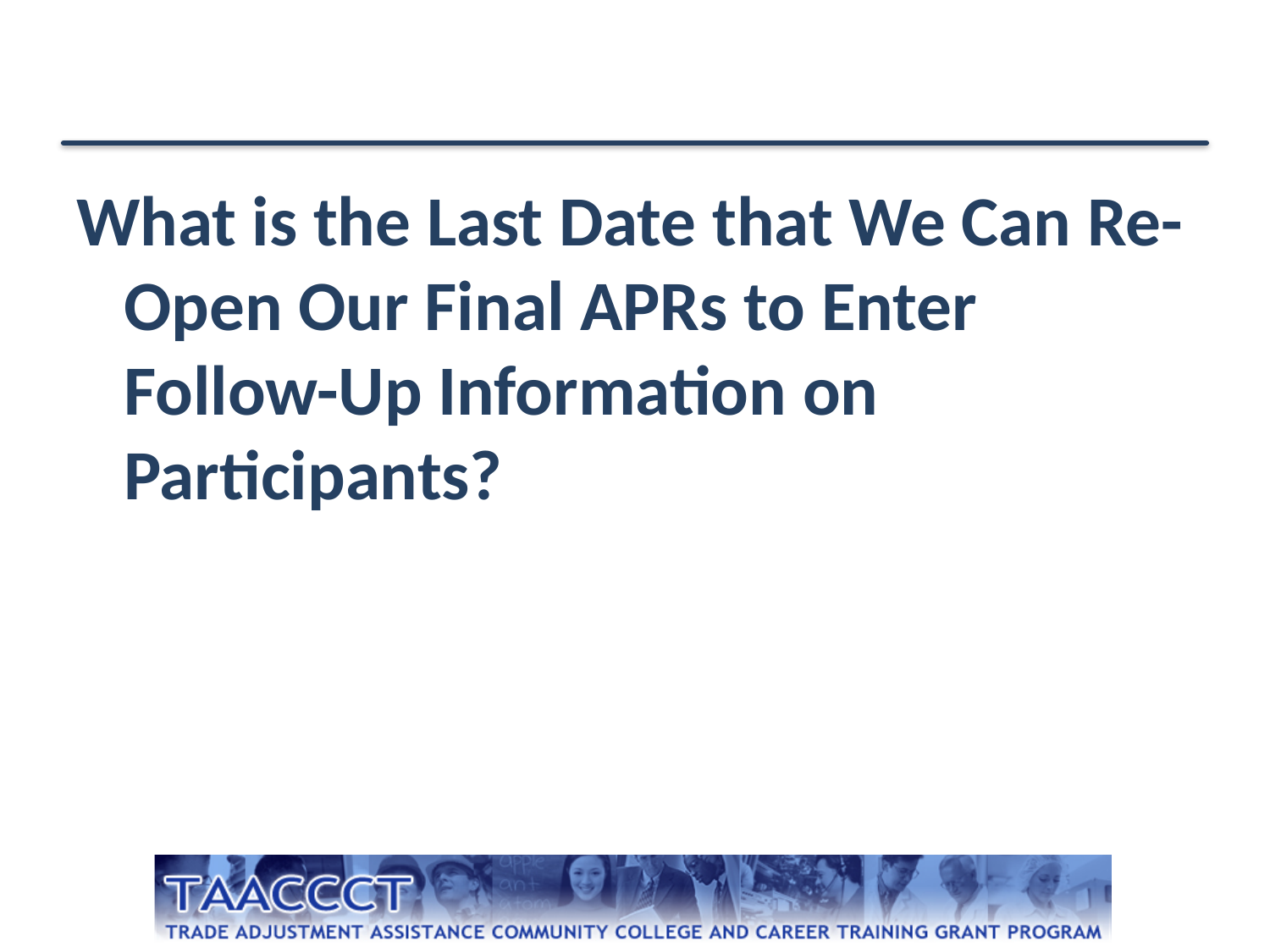

What is the Last Date that We Can Re-Open Our Final APRs to Enter Follow-Up Information on Participants?